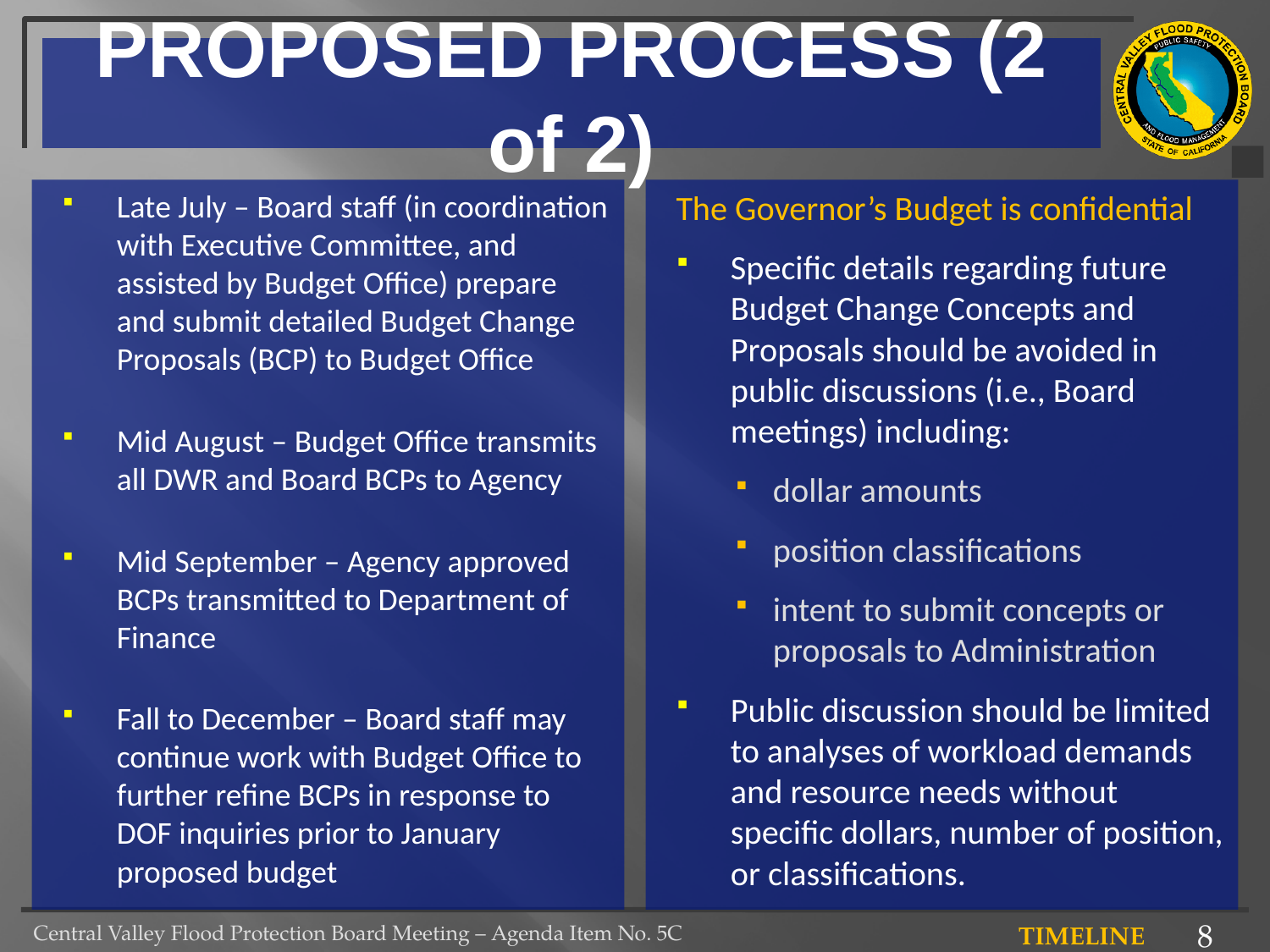

# PROPOSED PROCESS (2 of 2)

Late July – Board staff (in coordination with Executive Committee, and assisted by Budget Office) prepare and submit detailed Budget Change Proposals (BCP) to Budget Office
Mid August – Budget Office transmits all DWR and Board BCPs to Agency
Mid September – Agency approved BCPs transmitted to Department of Finance
Fall to December – Board staff may continue work with Budget Office to further refine BCPs in response to DOF inquiries prior to January proposed budget
The Governor’s Budget is confidential
Specific details regarding future Budget Change Concepts and Proposals should be avoided in public discussions (i.e., Board meetings) including:
dollar amounts
position classifications
intent to submit concepts or proposals to Administration
Public discussion should be limited to analyses of workload demands and resource needs without specific dollars, number of position, or classifications.
8